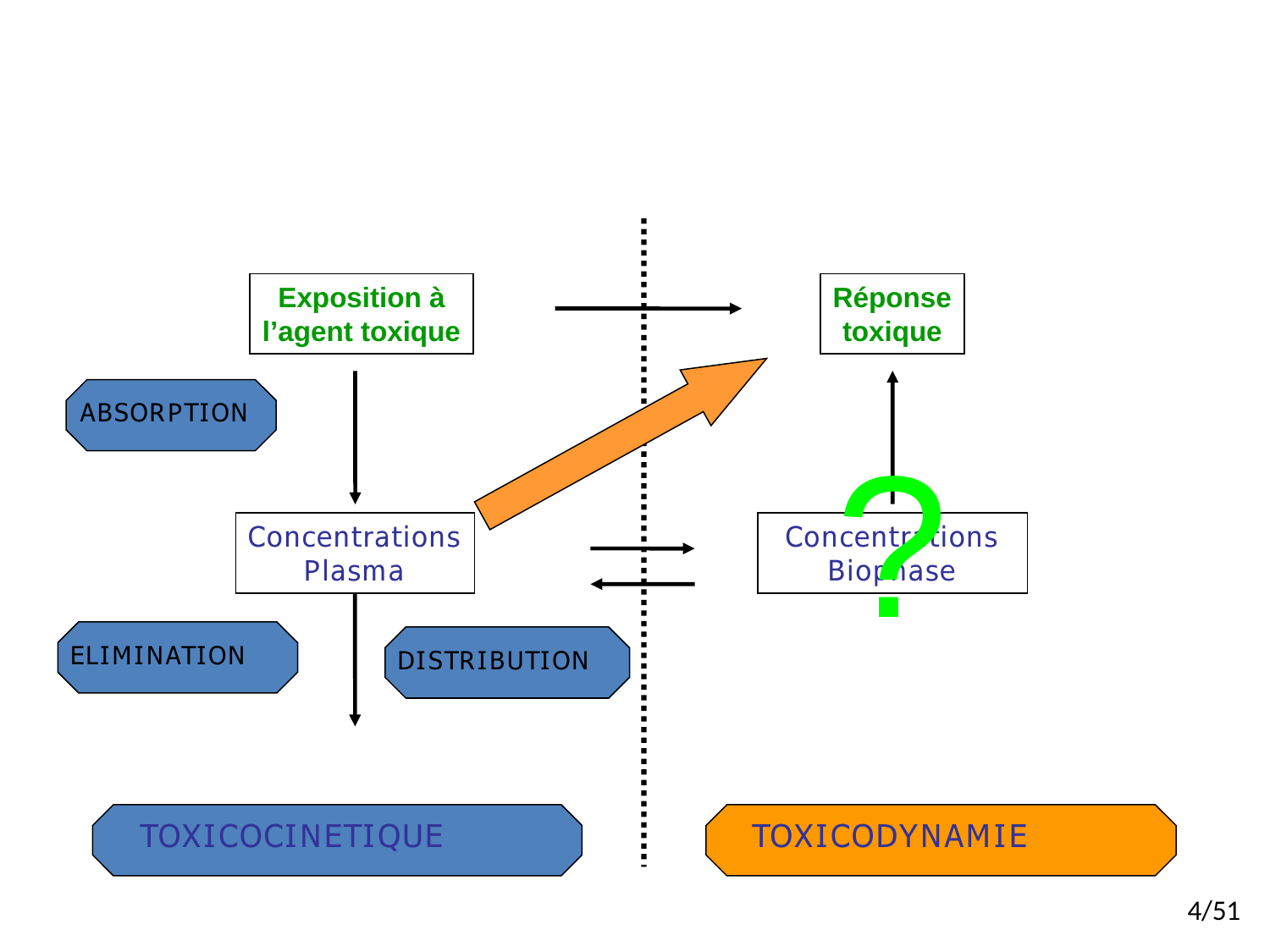

Exposition à
l’agent toxique
Réponse
toxique

Concentrations
Biophase

ABSORPTION

Concentrations
Plasma

ELIMINATION

DISTRIBUTION

?

TOXICOCINETIQUE

TOXICODYNAMIE
4/51